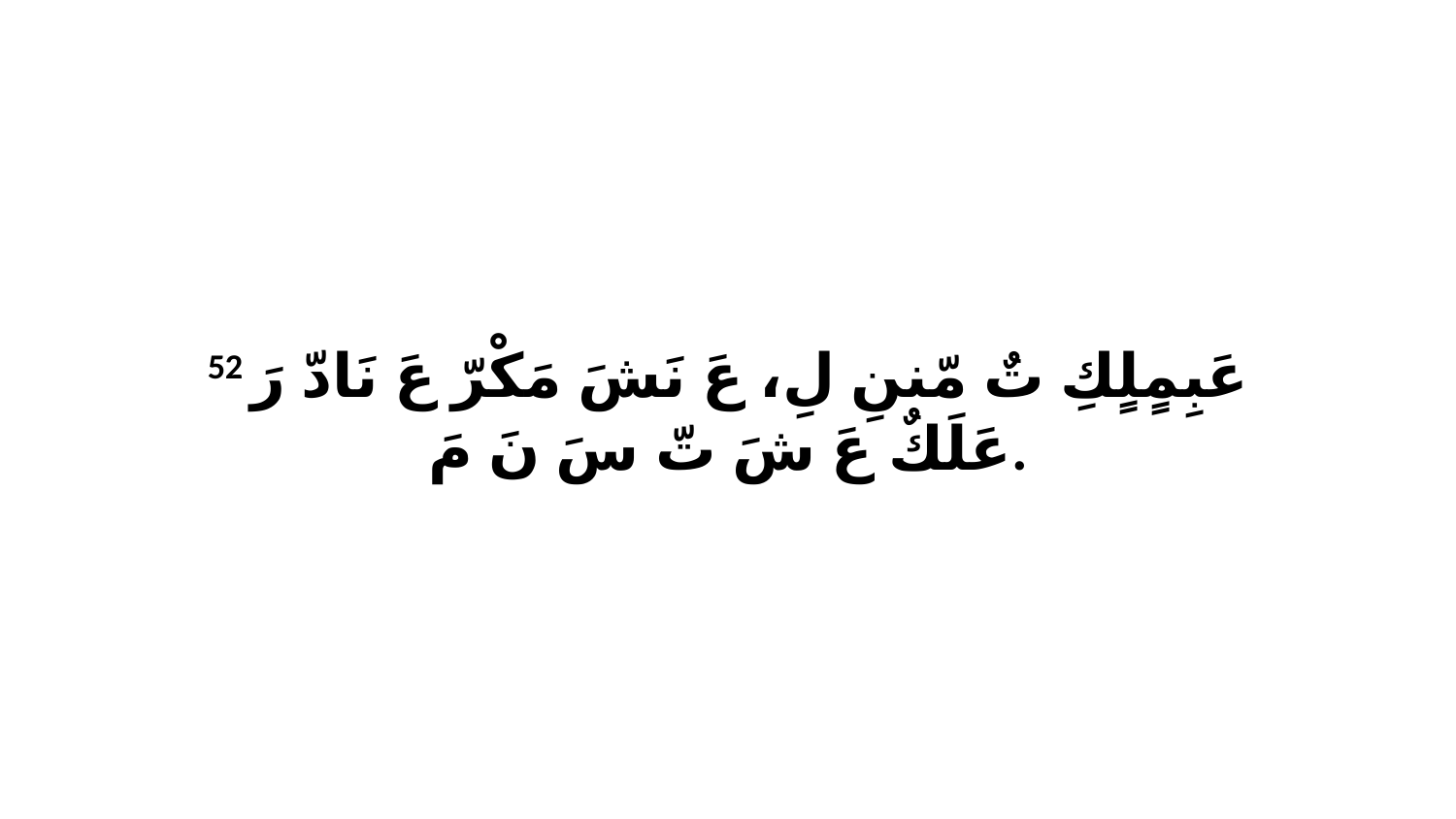

52 عَبِمٍلٍكِ تٌ مّننِ لِ، عَ نَشَ مَكْرّ عَ نَادّ رَ عَلَكٌ عَ شَ تّ سَ نَ مَ.